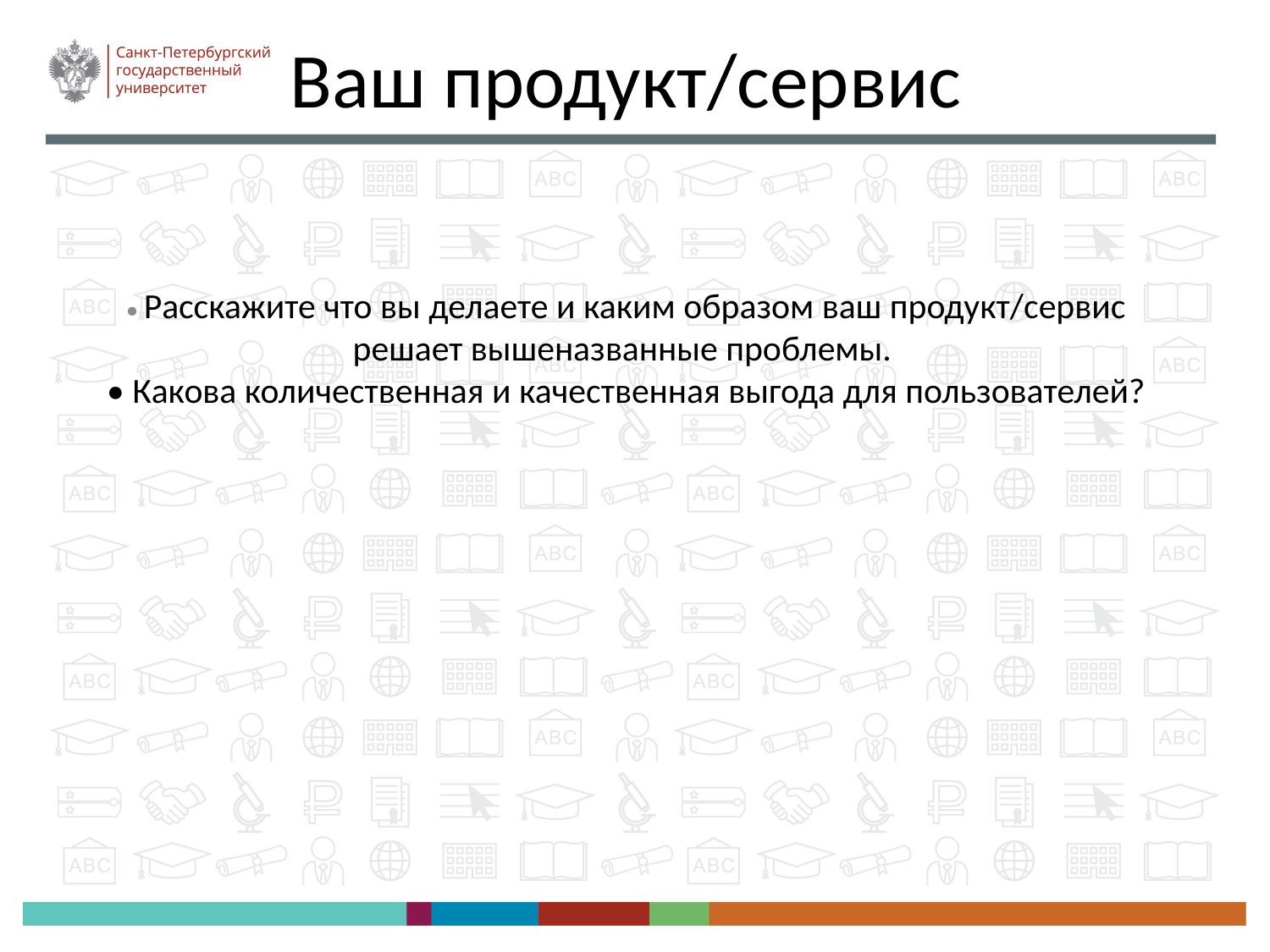

Ваш продукт/сервис
• Расскажите что вы делаете и каким образом ваш продукт/сервис решает вышеназванные проблемы.
• Какова количественная и качественная выгода для пользователей?